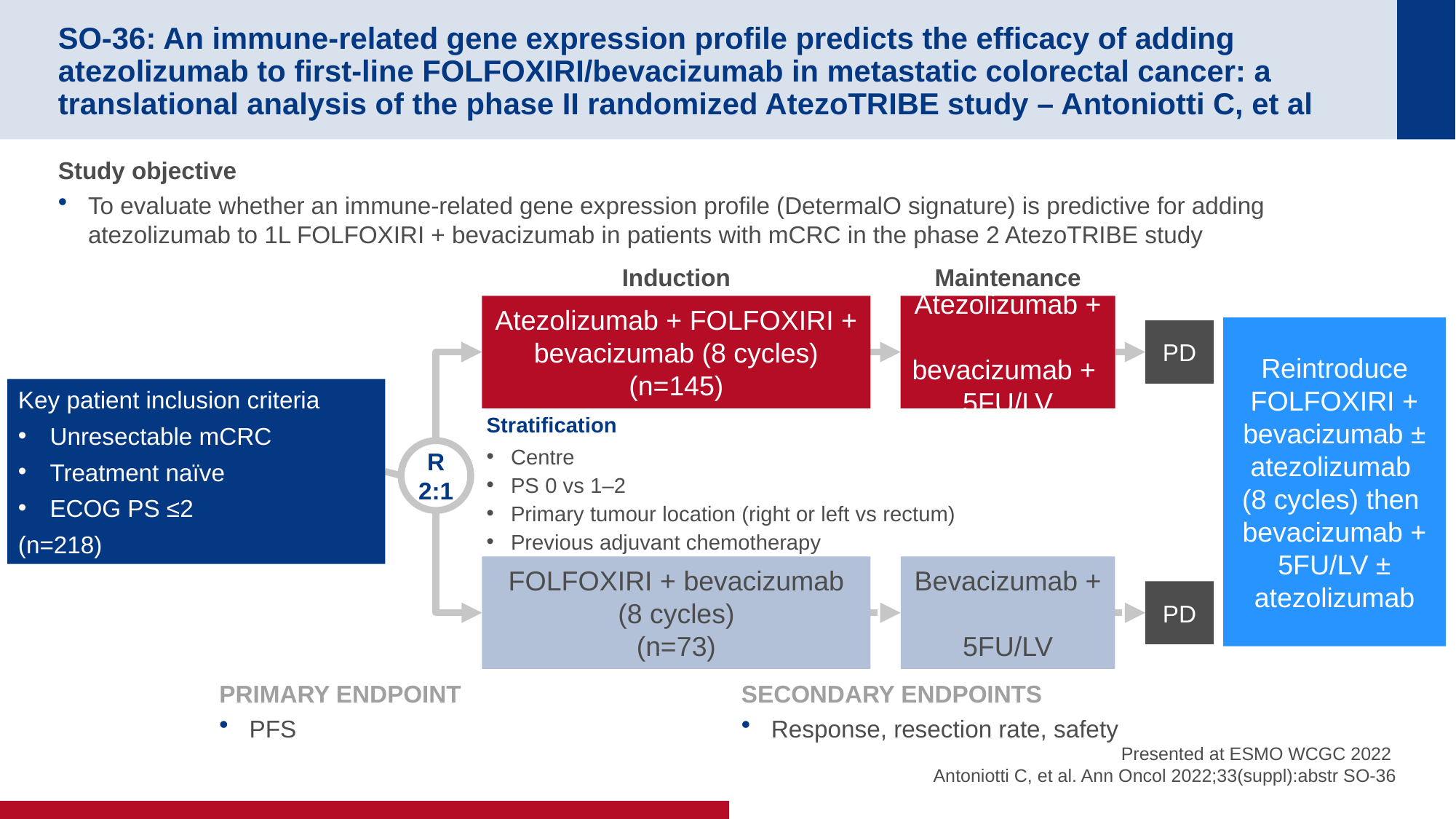

# SO-36: An immune-related gene expression profile predicts the efficacy of adding atezolizumab to first-line FOLFOXIRI/bevacizumab in metastatic colorectal cancer: a translational analysis of the phase II randomized AtezoTRIBE study – Antoniotti C, et al
Study objective
To evaluate whether an immune-related gene expression profile (DetermalO signature) is predictive for adding atezolizumab to 1L FOLFOXIRI + bevacizumab in patients with mCRC in the phase 2 AtezoTRIBE study
Induction
Maintenance
Atezolizumab + FOLFOXIRI + bevacizumab (8 cycles)
(n=145)
Atezolizumab +
bevacizumab +
5FU/LV
Reintroduce
FOLFOXIRI +
bevacizumab ±
atezolizumab
(8 cycles) then
bevacizumab +
5FU/LV ± atezolizumab
PD
Key patient inclusion criteria
Unresectable mCRC
Treatment naïve
ECOG PS ≤2
(n=218)
Stratification
Centre
PS 0 vs 1–2
Primary tumour location (right or left vs rectum)
Previous adjuvant chemotherapy

R
2:1
FOLFOXIRI + bevacizumab
(8 cycles)
(n=73)
Bevacizumab +
5FU/LV
PD
PRIMARY ENDPOINT
PFS
SECONDARY ENDPOINTS
Response, resection rate, safety
Presented at ESMO WCGC 2022
Antoniotti C, et al. Ann Oncol 2022;33(suppl):abstr SO-36